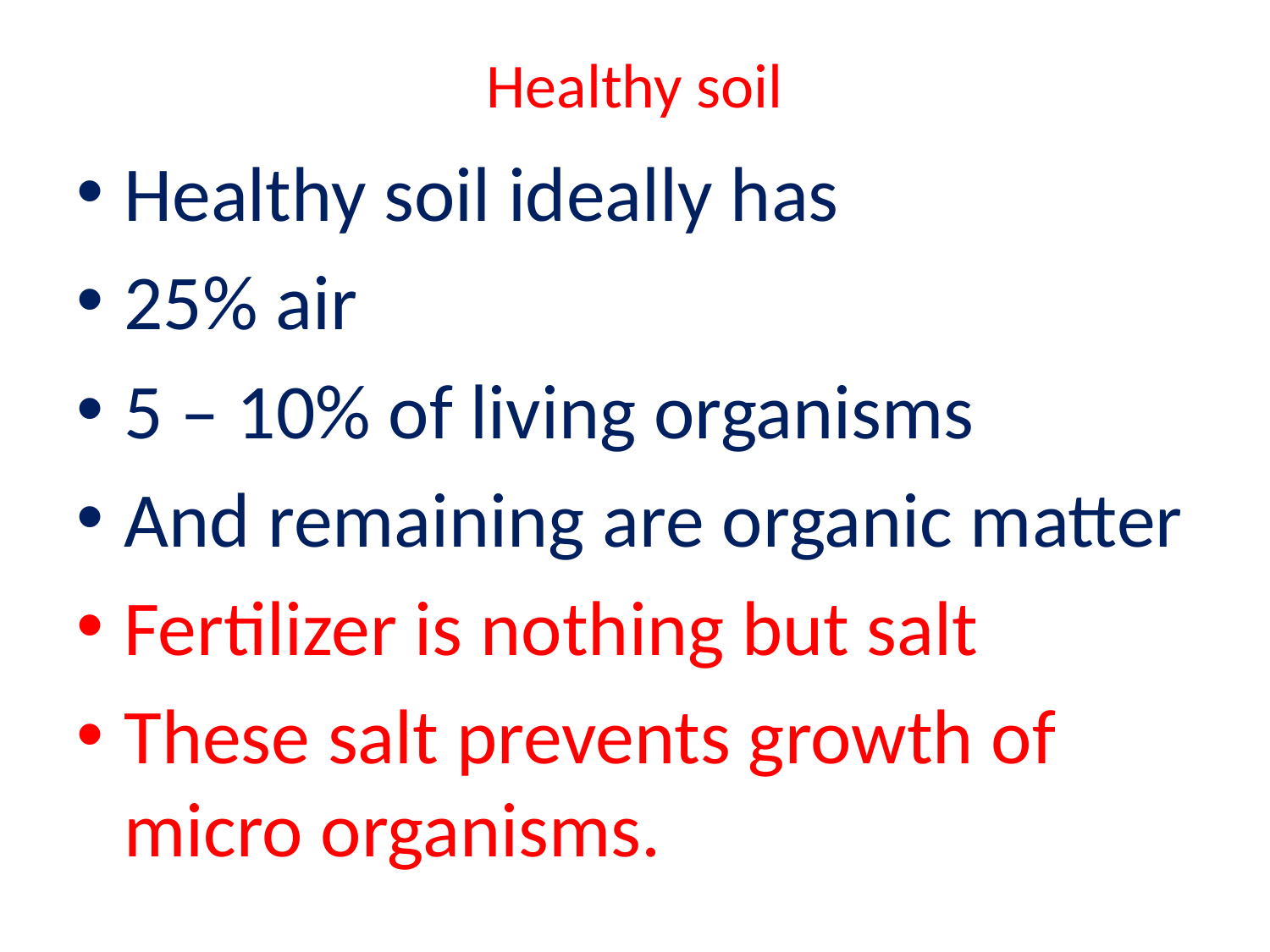

# Healthy soil
Healthy soil ideally has
25% air
5 – 10% of living organisms
And remaining are organic matter
Fertilizer is nothing but salt
These salt prevents growth of micro organisms.